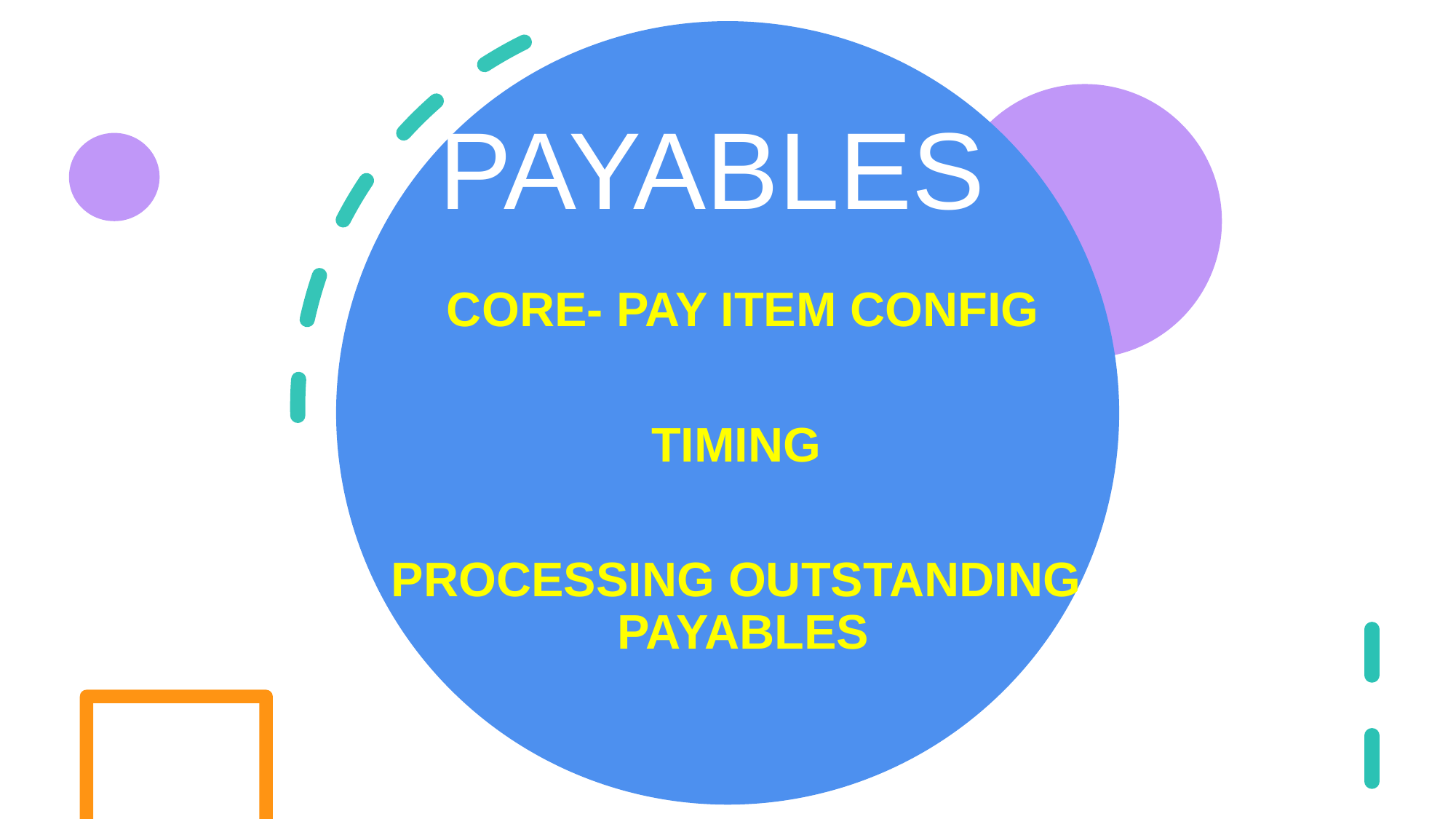

# PAYABLES
CORE- PAY ITEM CONFIG

TIMING

PROCESSING OUTSTANDING  PAYABLES